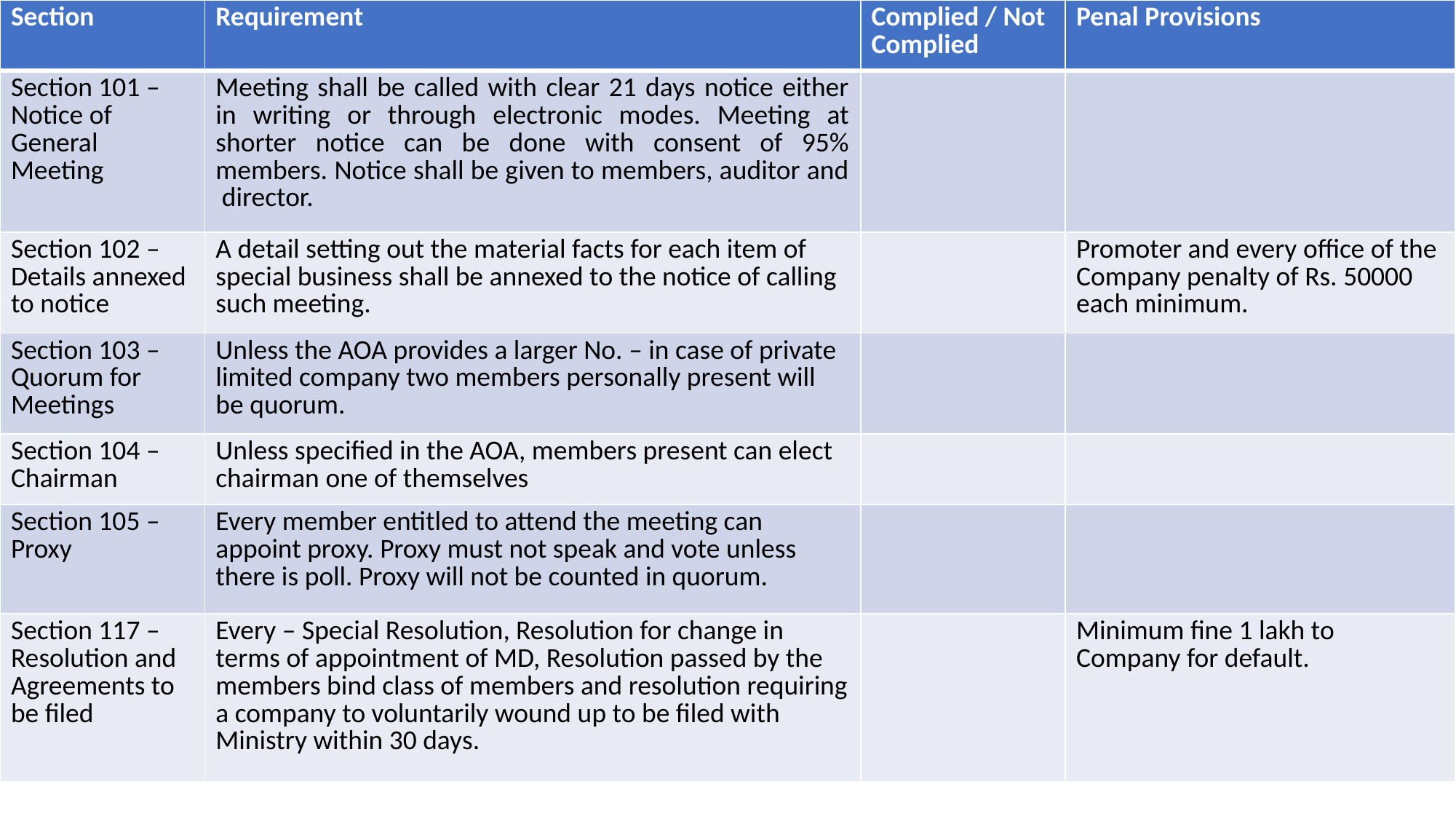

| Section | Requirement | Complied / Not Complied | Penal Provisions |
| --- | --- | --- | --- |
| Section 101 – Notice of General Meeting | Meeting shall be called with clear 21 days notice either in writing or through electronic modes. Meeting at shorter notice can be done with consent of 95% members. Notice shall be given to members, auditor and director. |  |  |
| Section 102 – Details annexed to notice | A detail setting out the material facts for each item of special business shall be annexed to the notice of calling such meeting. |  | Promoter and every office of the Company penalty of Rs. 50000 each minimum. |
| Section 103 – Quorum for Meetings | Unless the AOA provides a larger No. – in case of private limited company two members personally present will be quorum. |  |  |
| Section 104 – Chairman | Unless specified in the AOA, members present can elect chairman one of themselves |  |  |
| Section 105 – Proxy | Every member entitled to attend the meeting can appoint proxy. Proxy must not speak and vote unless there is poll. Proxy will not be counted in quorum. |  |  |
| Section 117 – Resolution and Agreements to be filed | Every – Special Resolution, Resolution for change in terms of appointment of MD, Resolution passed by the members bind class of members and resolution requiring a company to voluntarily wound up to be filed with Ministry within 30 days. |  | Minimum fine 1 lakh to Company for default. |